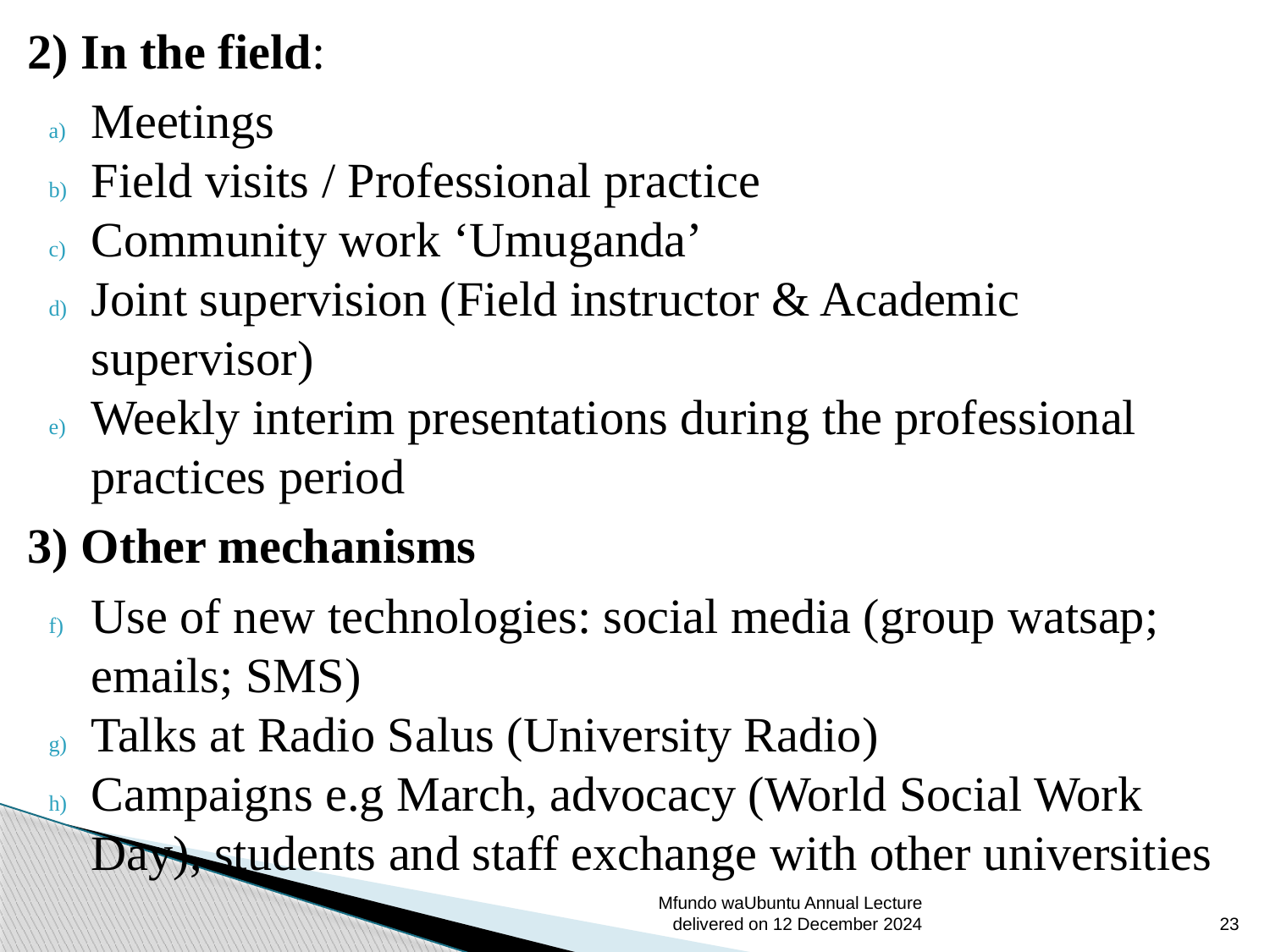

2) In the field:
Meetings
Field visits / Professional practice
Community work ‘Umuganda’
Joint supervision (Field instructor & Academic supervisor)
Weekly interim presentations during the professional practices period
3) Other mechanisms
Use of new technologies: social media (group watsap; emails; SMS)
Talks at Radio Salus (University Radio)
Campaigns e.g March, advocacy (World Social Work Day), students and staff exchange with other universities

Mfundo waUbuntu Annual Lecture delivered on 12 December 2024
23